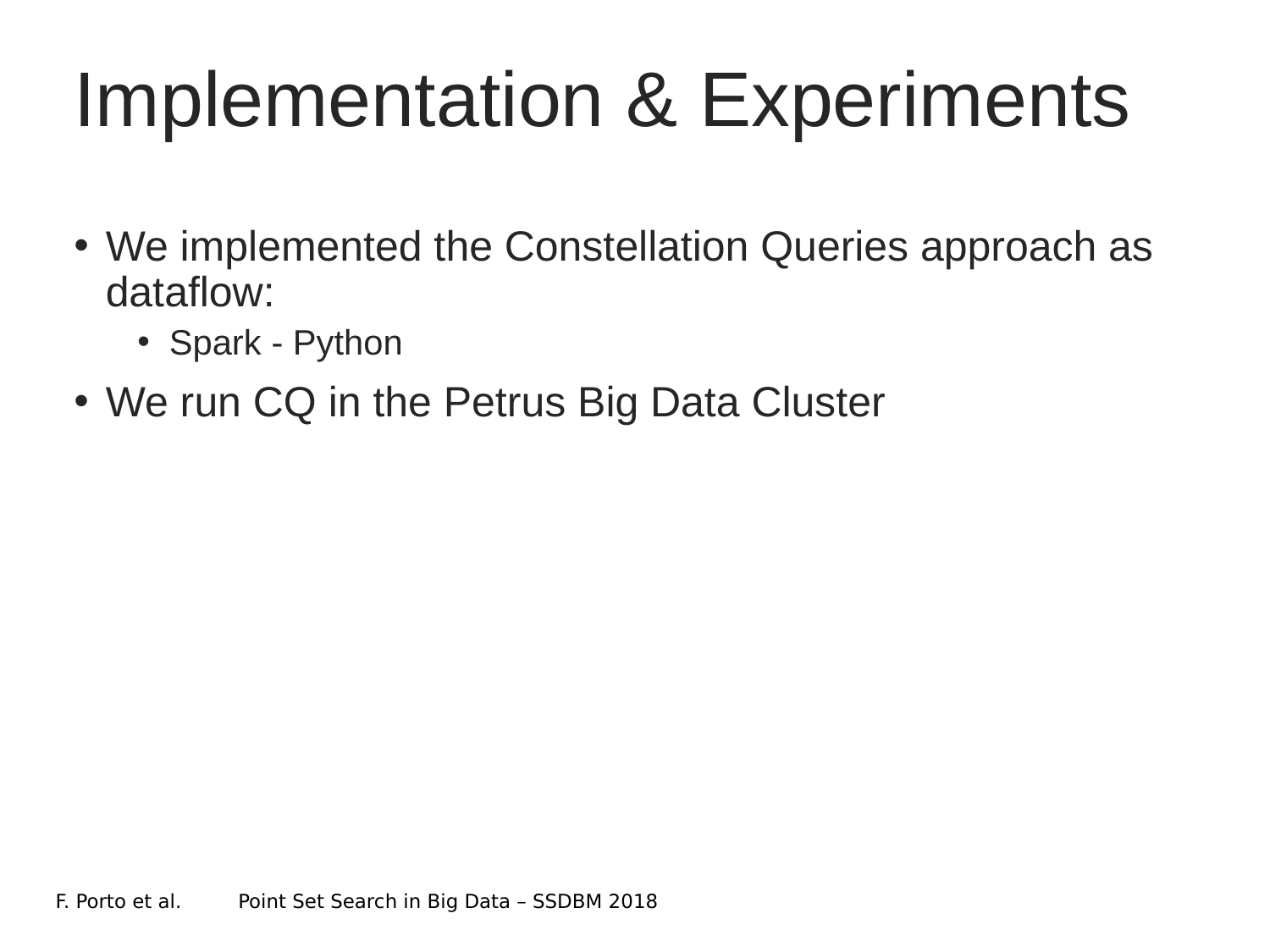

# Implementation & Experiments
We implemented the Constellation Queries approach as dataflow:
Spark - Python
We run CQ in the Petrus Big Data Cluster
F. Porto et al.
Point Set Search in Big Data – SSDBM 2018